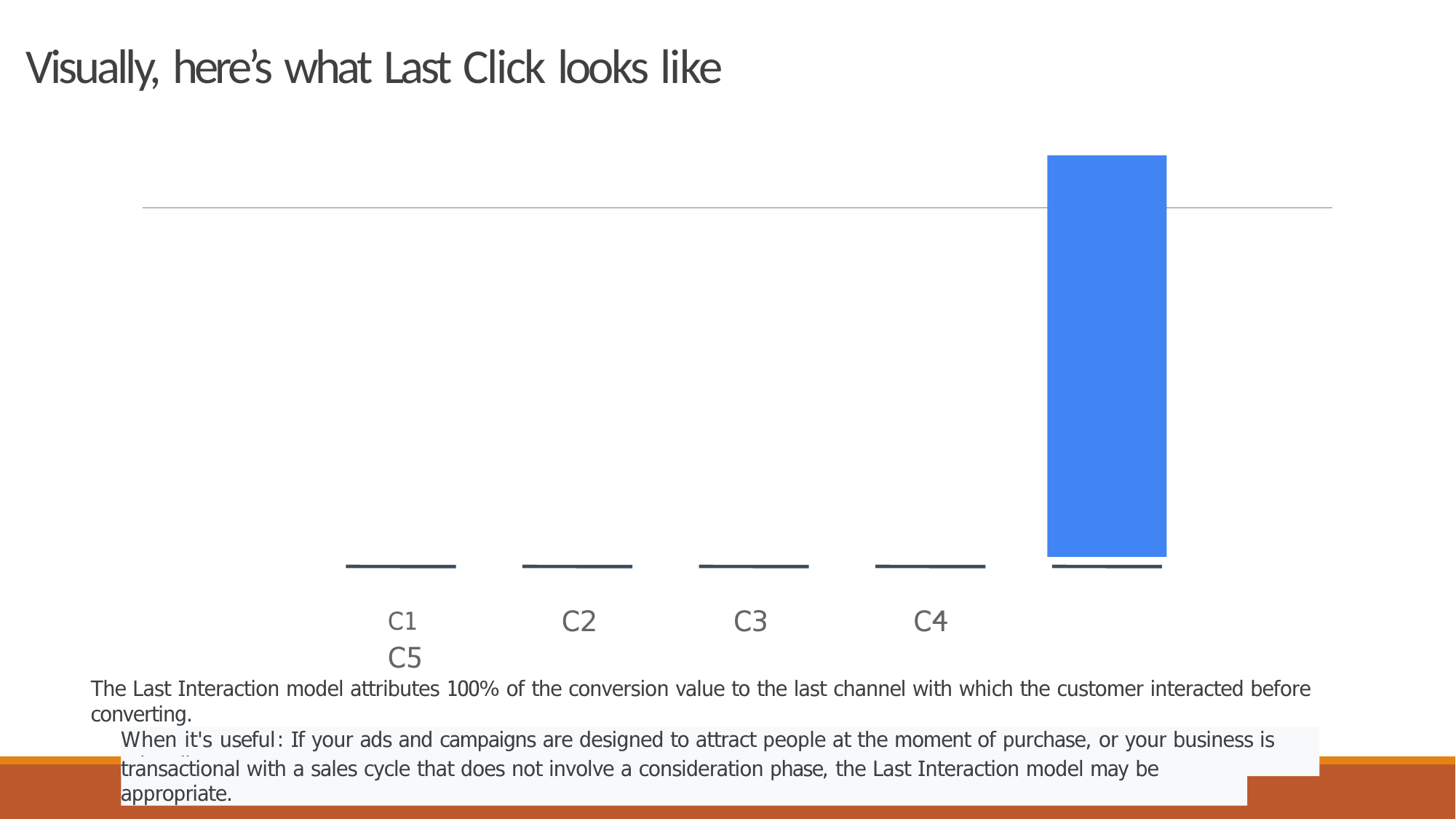

# Visually, here’s what Last Click looks like

100%

C1	C2	C3	C4	C5
The Last Interaction model attributes 100% of the conversion value to the last channel with which the customer interacted before buying or
converting.
When it's useful: If your ads and campaigns are designed to attract people at the moment of purchase, or your business is primarily
transactional with a sales cycle that does not involve a consideration phase, the Last Interaction model may be appropriate.